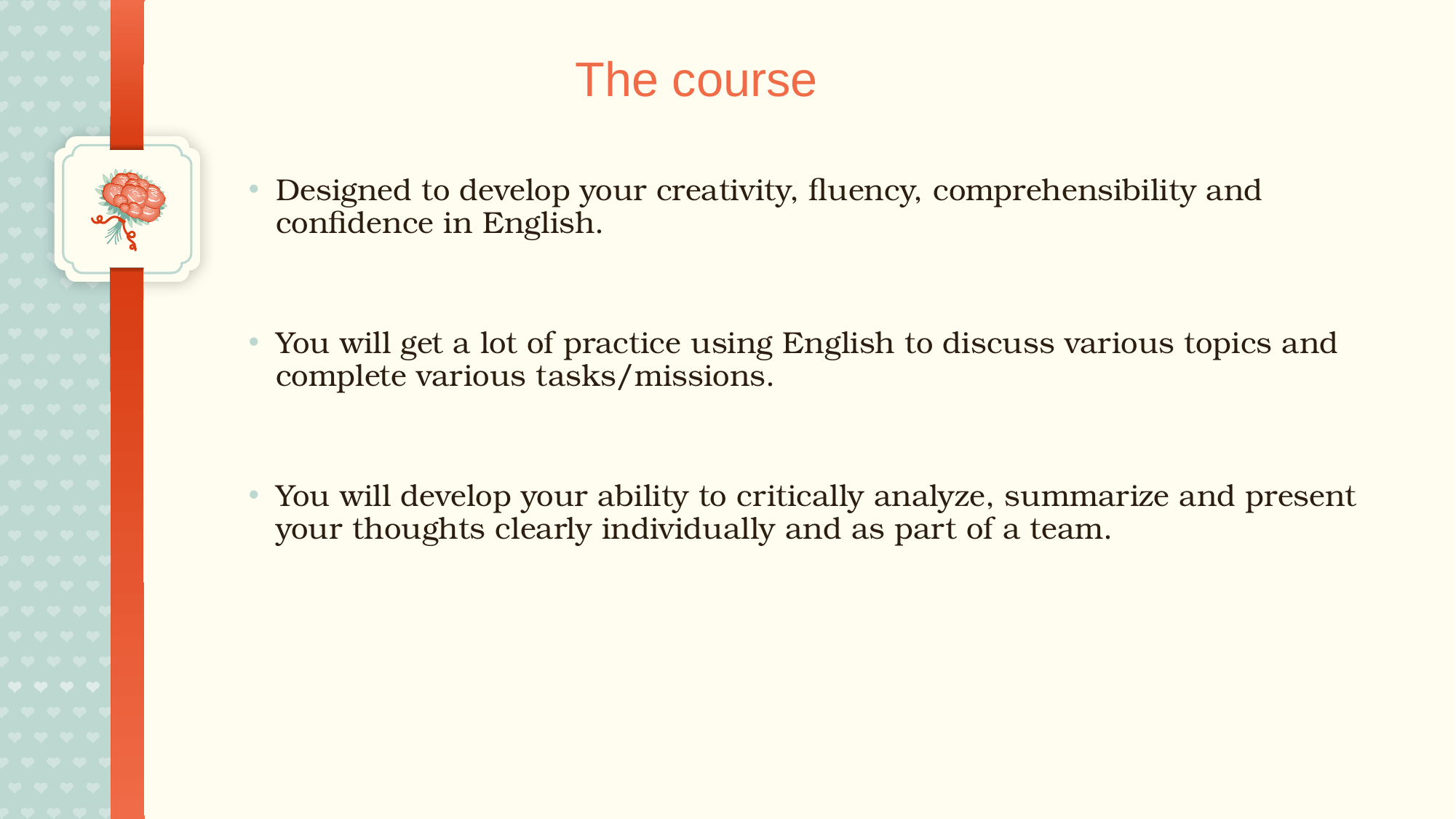

# The course
Designed to develop your creativity, fluency, comprehensibility and confidence in English.

You will get a lot of practice using English to discuss various topics and complete various tasks/missions.

You will develop your ability to critically analyze, summarize and present your thoughts clearly individually and as part of a team.